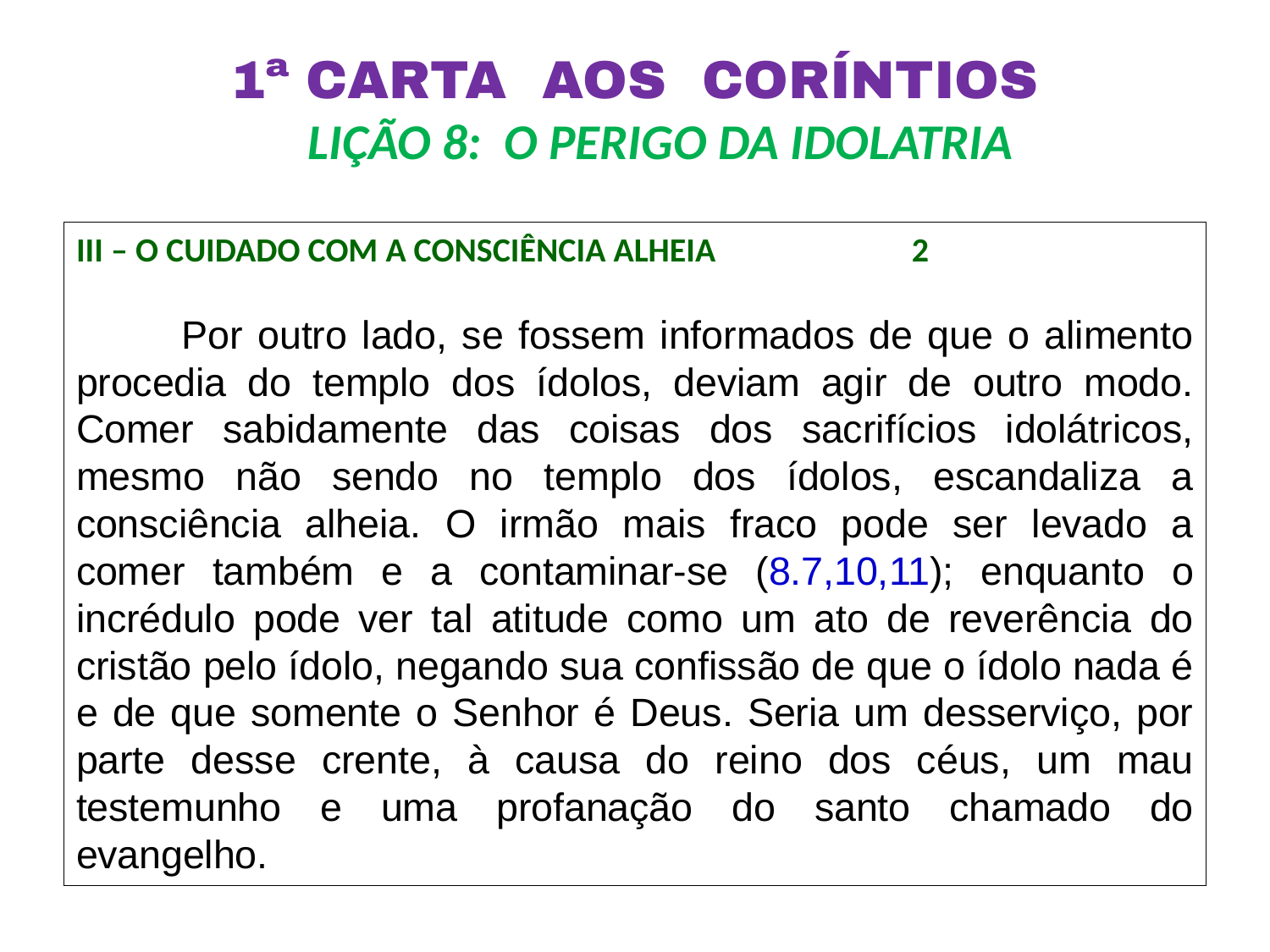

# 1ª CARTA  AOS  CORÍNTIOS LIÇÃO 8:  O PERIGO DA IDOLATRIA
III – O CUIDADO COM A CONSCIÊNCIA ALHEIA            	   2

 	Por outro lado, se fossem informados de que o alimento procedia do templo dos ídolos, deviam agir de outro modo. Comer sabidamente das coisas dos sacrifícios idolátricos, mesmo não sendo no templo dos ídolos, escandaliza a consciência alheia. O irmão mais fraco pode ser levado a comer também e a contaminar-se (8.7,10,11); enquanto o incrédulo pode ver tal atitude como um ato de reverência do cristão pelo ídolo, negando sua confissão de que o ídolo nada é e de que somente o Senhor é Deus. Seria um desserviço, por parte desse crente, à causa do reino dos céus, um mau testemunho e uma profanação do santo chamado do evangelho.